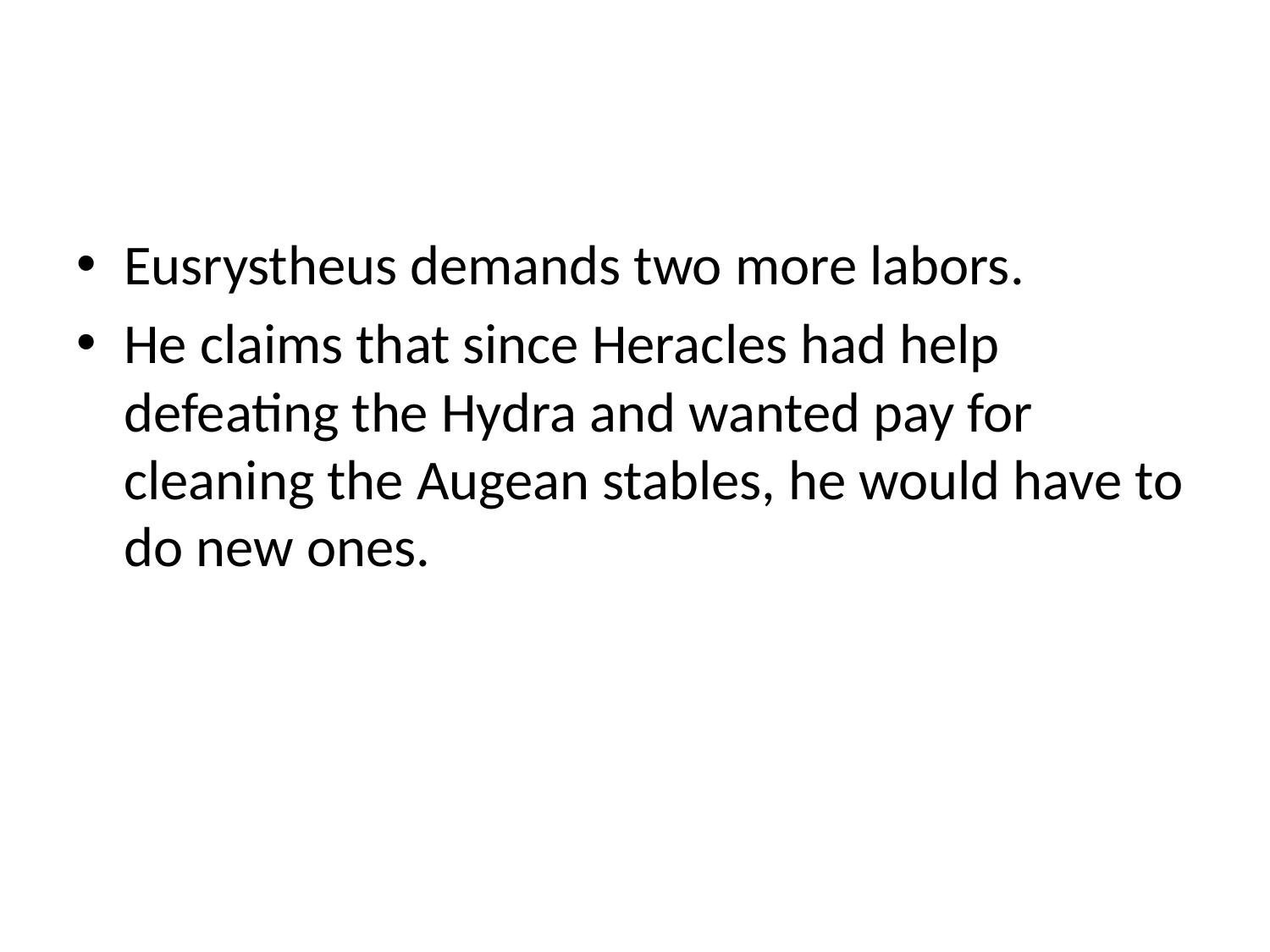

#
Eusrystheus demands two more labors.
He claims that since Heracles had help defeating the Hydra and wanted pay for cleaning the Augean stables, he would have to do new ones.